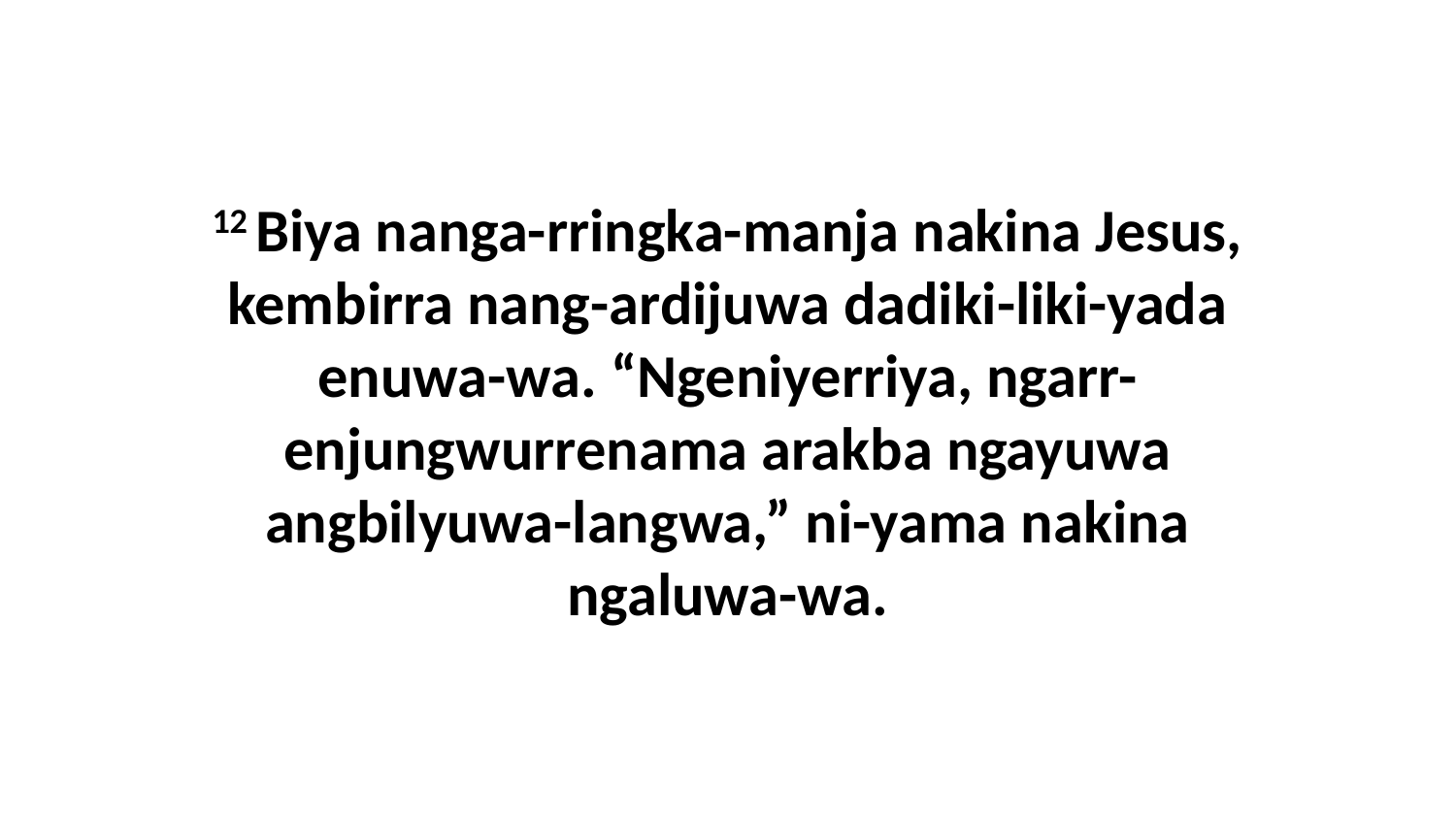

12 Biya nanga-rringka-manja nakina Jesus, kembirra nang-ardijuwa dadiki-liki-yada enuwa-wa. “Ngeniyerriya, ngarr-enjungwurrenama arakba ngayuwa angbilyuwa-langwa,” ni-yama nakina ngaluwa-wa.